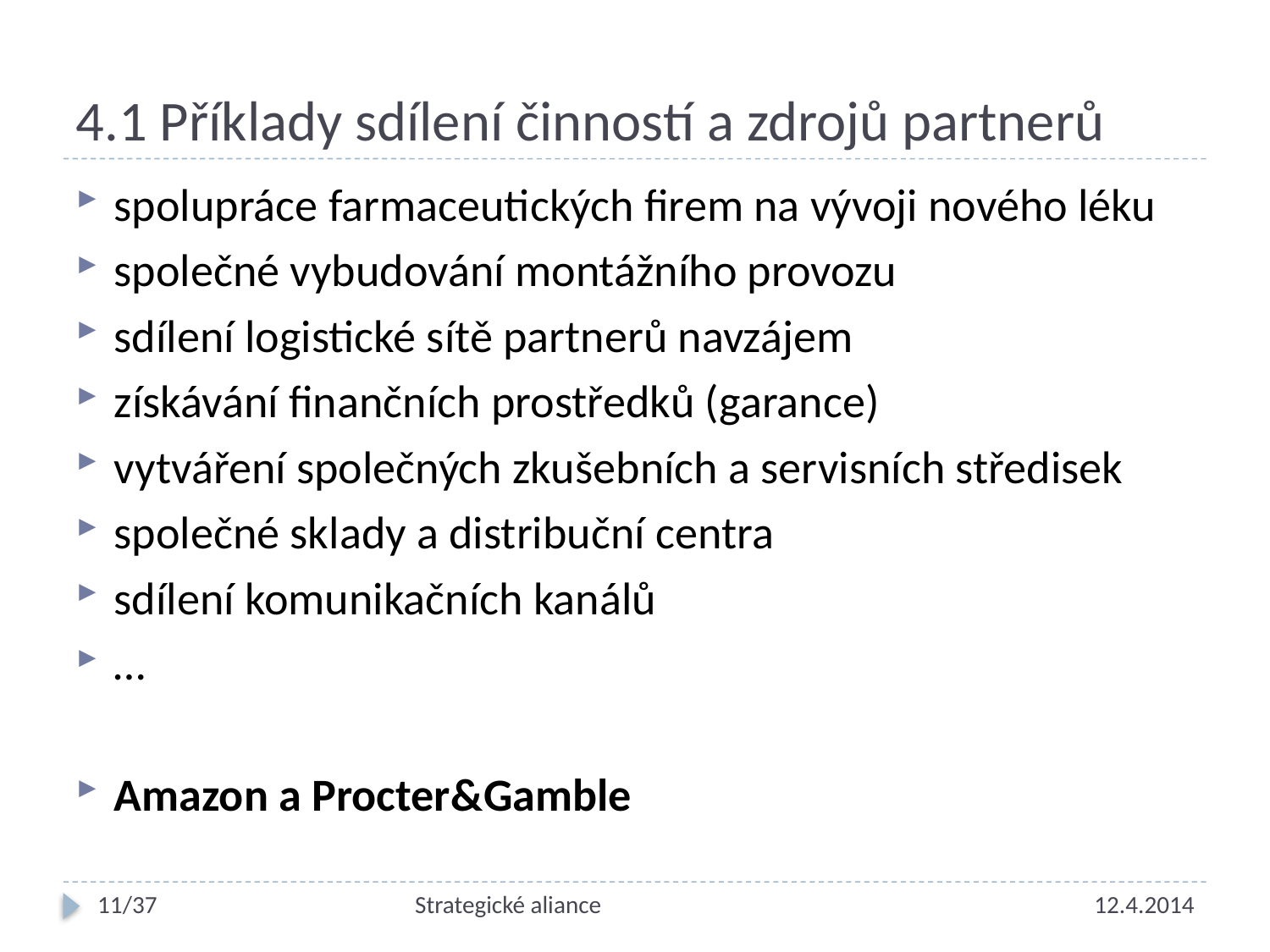

# 4.1 Příklady sdílení činností a zdrojů partnerů
spolupráce farmaceutických firem na vývoji nového léku
společné vybudování montážního provozu
sdílení logistické sítě partnerů navzájem
získávání finančních prostředků (garance)
vytváření společných zkušebních a servisních středisek
společné sklady a distribuční centra
sdílení komunikačních kanálů
…

Amazon a Procter&Gamble
11/37
Strategické aliance
12.4.2014